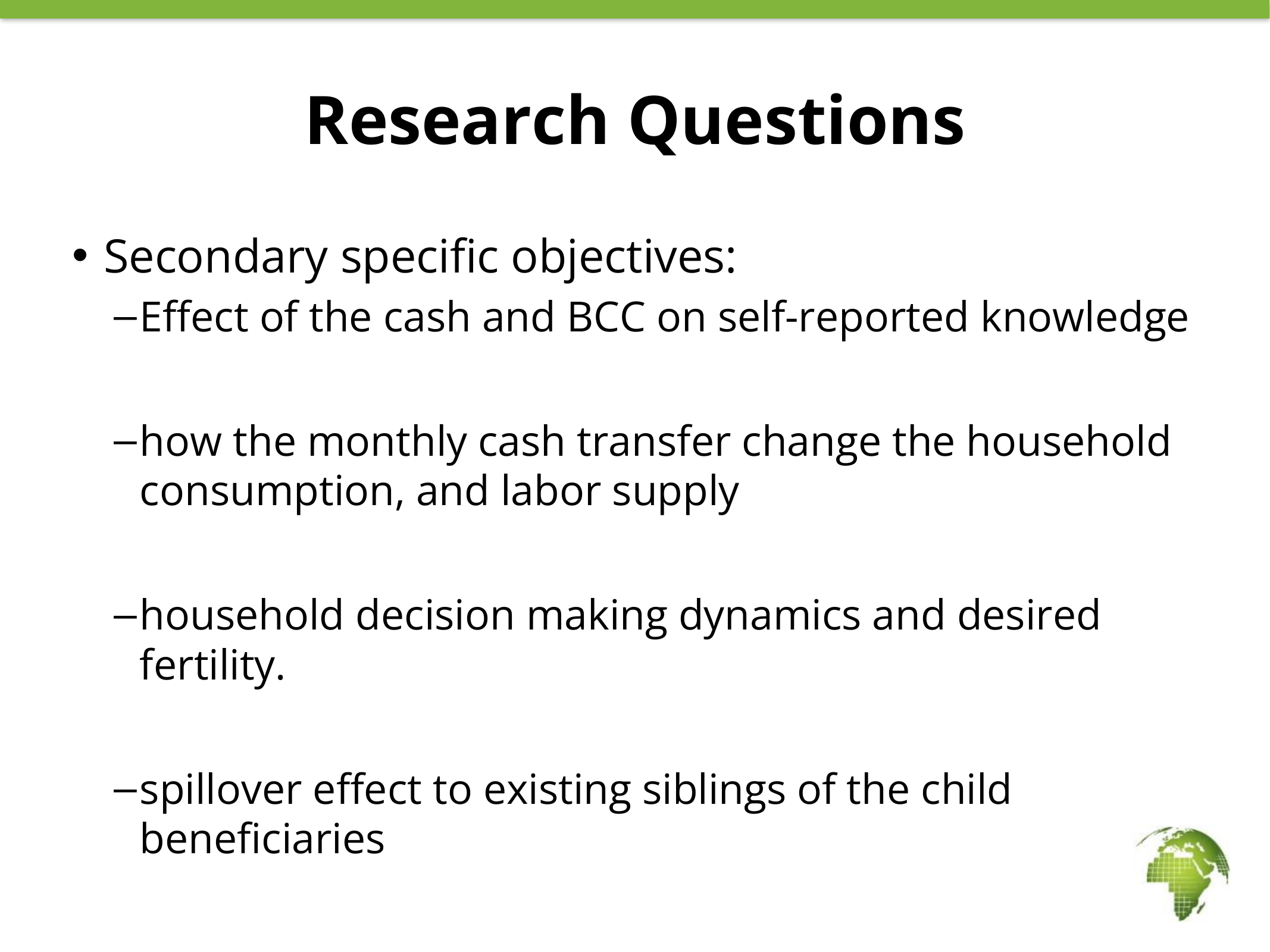

# Research Questions
Secondary specific objectives:
Effect of the cash and BCC on self-reported knowledge

how the monthly cash transfer change the household consumption, and labor supply

household decision making dynamics and desired fertility.

spillover effect to existing siblings of the child beneficiaries